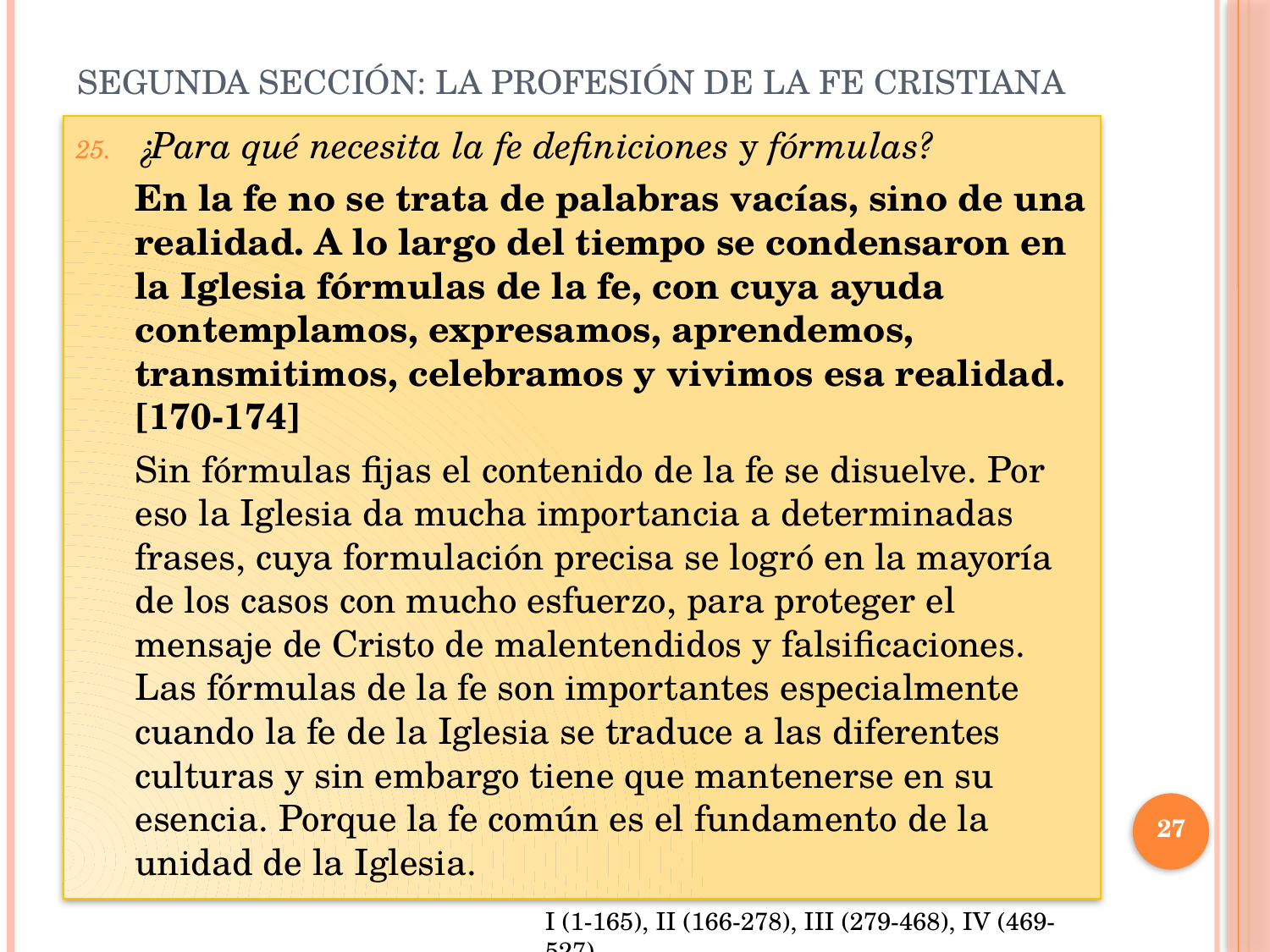

# Segunda sección: La profesión de la fe cristiana
¿Para qué necesita la fe definiciones y fórmulas?
En la fe no se trata de palabras vacías, sino de una realidad. A lo largo del tiempo se condensaron en la Igle­sia fórmulas de la fe, con cuya ayuda contemplamos, expresamos, aprendemos, transmitimos, celebramos y vivimos esa realidad. [170-174]
Sin fórmulas fijas el contenido de la fe se disuelve. Por eso la Iglesia da mucha importancia a determinadas frases, cuya formulación precisa se logró en la mayoría de los casos con mucho esfuerzo, para proteger el mensaje de Cristo de malentendidos y falsificaciones. Las fórmulas de la fe son importantes especialmente cuando la fe de la Iglesia se traduce a las diferentes culturas y sin embargo tiene que mantenerse en su esencia. Porque la fe común es el fundamento de la unidad de la Iglesia.
27
I (1-165), II (166-278), III (279-468), IV (469-527)